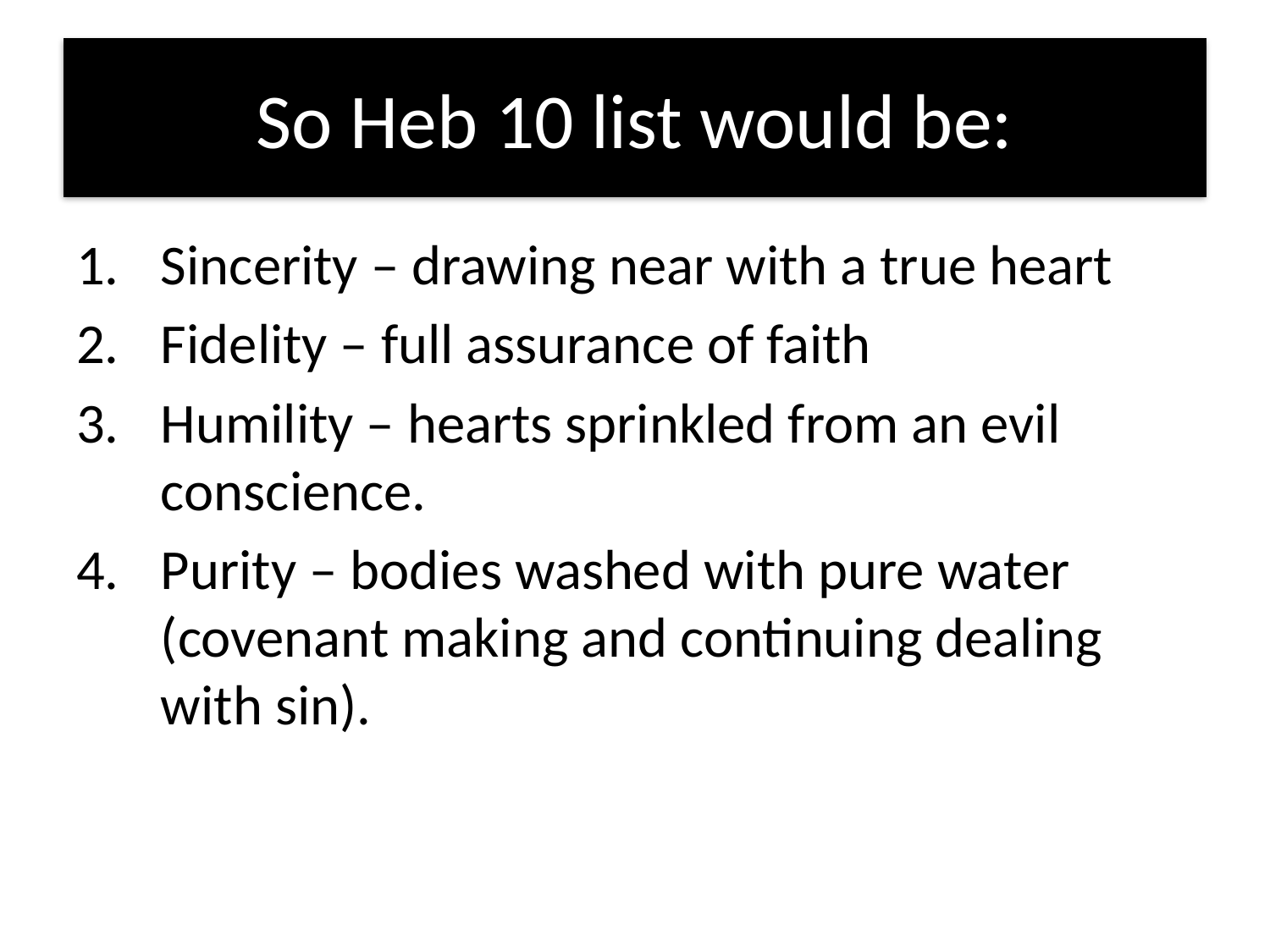

# So Heb 10 list would be:
Sincerity – drawing near with a true heart
Fidelity – full assurance of faith
Humility – hearts sprinkled from an evil conscience.
Purity – bodies washed with pure water (covenant making and continuing dealing with sin).